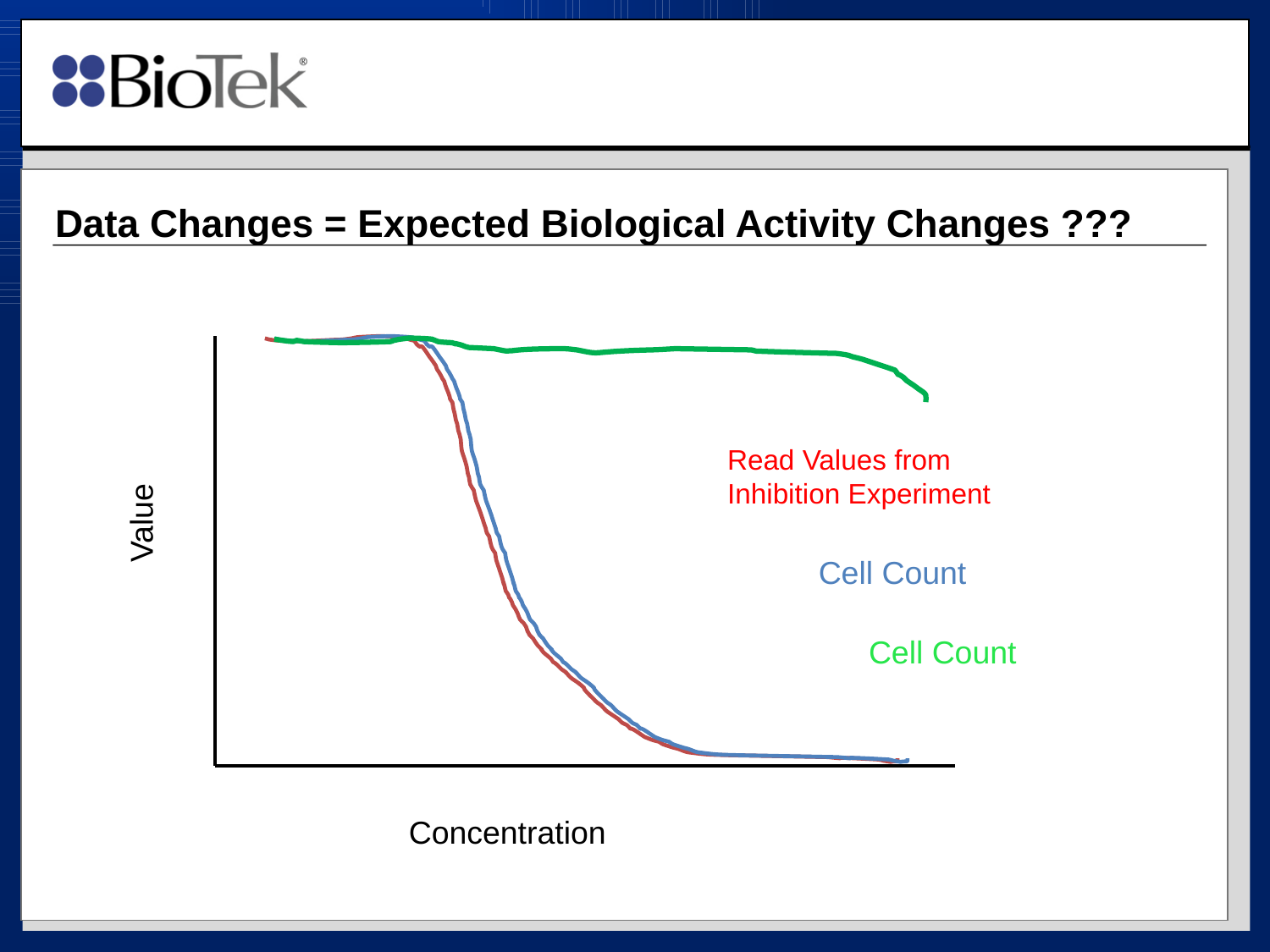

# Data Changes = Expected Biological Activity Changes ???

Read Values from Inhibition Experiment

Cell Count

Cell Count
Value
Concentration